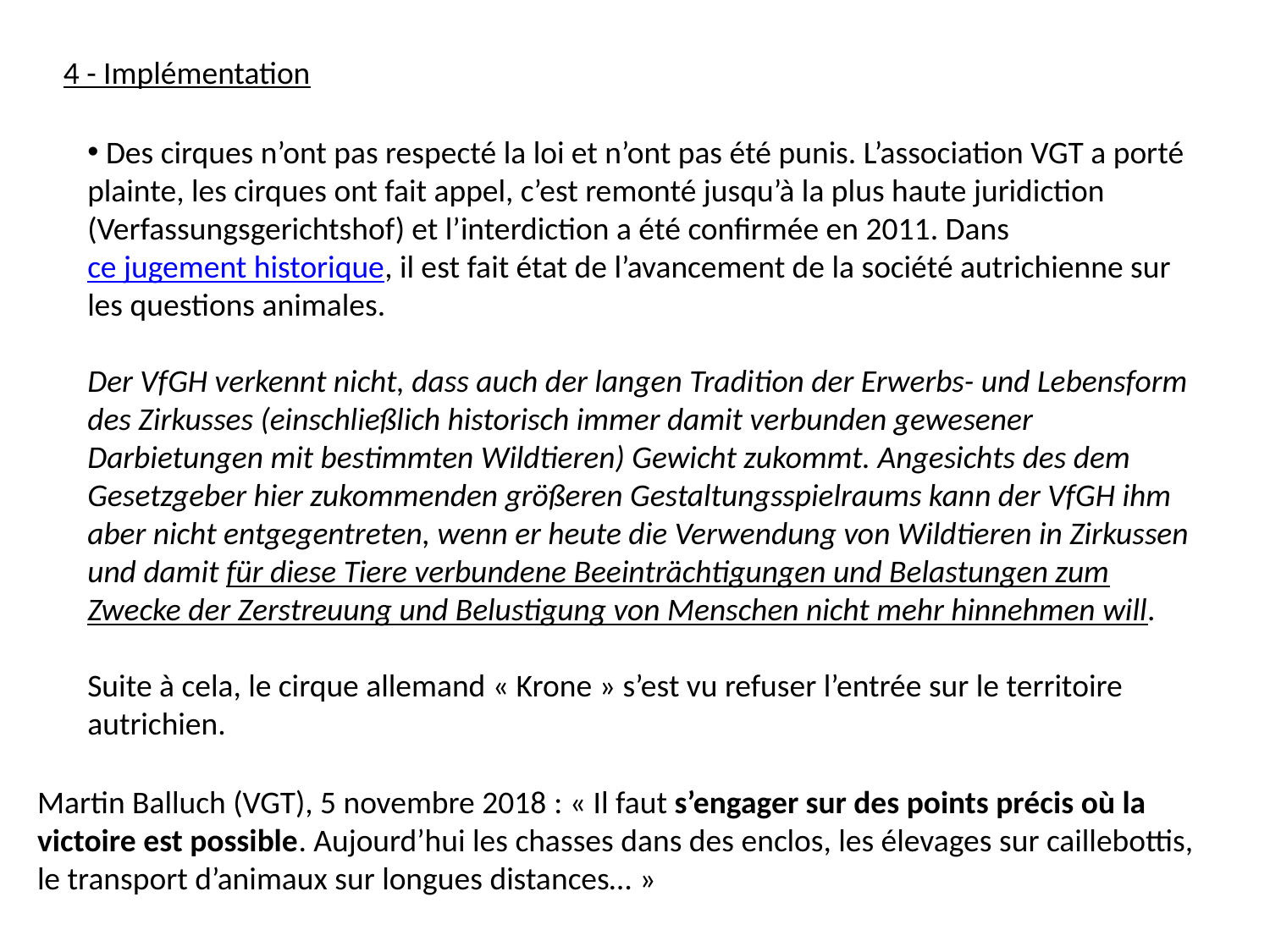

4 - Implémentation
 Des cirques n’ont pas respecté la loi et n’ont pas été punis. L’association VGT a porté plainte, les cirques ont fait appel, c’est remonté jusqu’à la plus haute juridiction (Verfassungsgerichtshof) et l’interdiction a été confirmée en 2011. Dans ce jugement historique, il est fait état de l’avancement de la société autrichienne sur les questions animales.

Der VfGH verkennt nicht, dass auch der langen Tradition der Erwerbs- und Lebensform des Zirkusses (einschließlich historisch immer damit verbunden gewesener Darbietungen mit bestimmten Wildtieren) Gewicht zukommt. Angesichts des dem Gesetzgeber hier zukommenden größeren Gestaltungsspielraums kann der VfGH ihm aber nicht entgegentreten, wenn er heute die Verwendung von Wildtieren in Zirkussen und damit für diese Tiere verbundene Beeinträchtigungen und Belastungen zum Zwecke der Zerstreuung und Belustigung von Menschen nicht mehr hinnehmen will.

Suite à cela, le cirque allemand « Krone » s’est vu refuser l’entrée sur le territoire autrichien.
Martin Balluch (VGT), 5 novembre 2018 : « Il faut s’engager sur des points précis où la victoire est possible. Aujourd’hui les chasses dans des enclos, les élevages sur caillebottis, le transport d’animaux sur longues distances… »